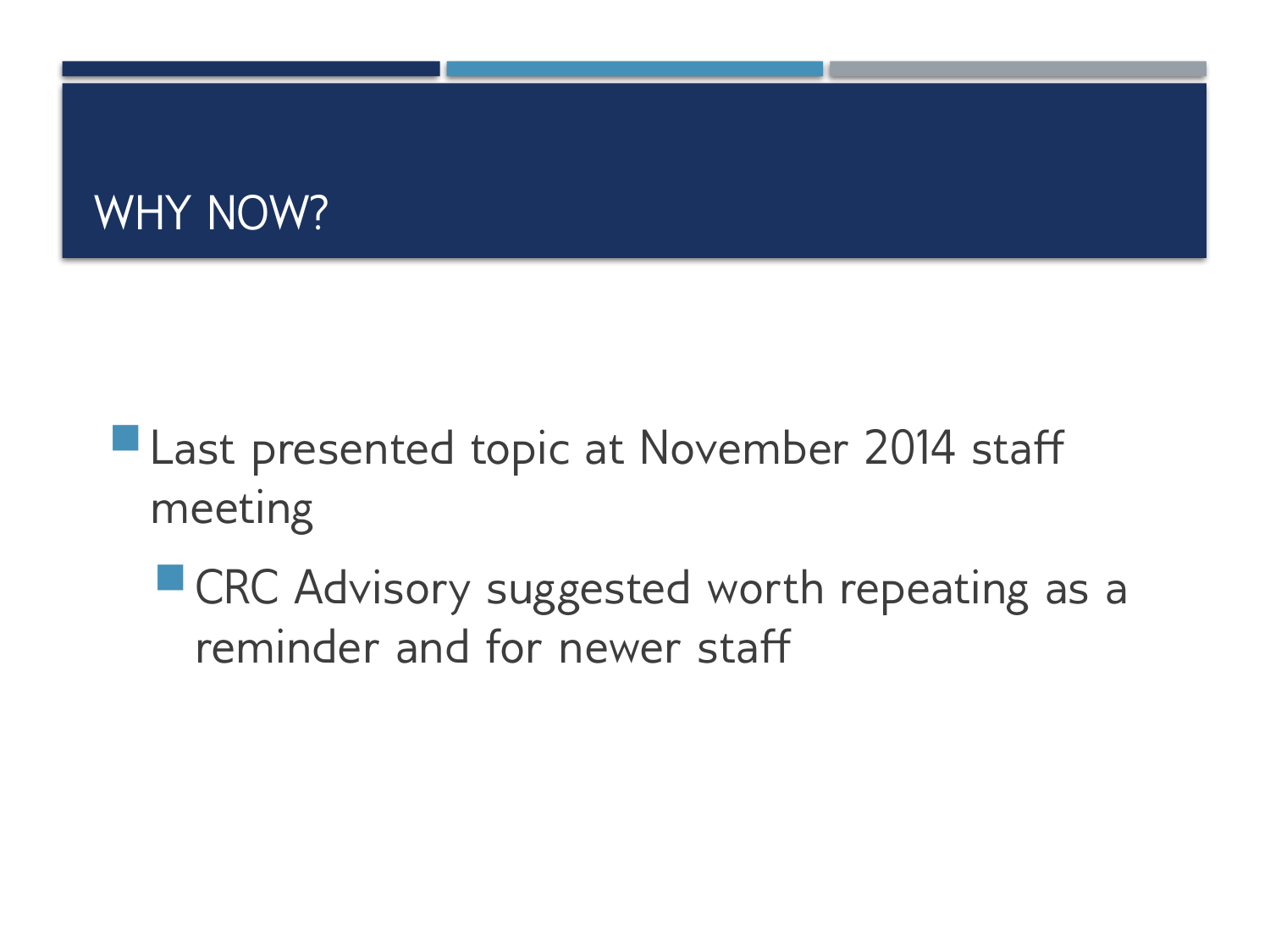

# Why Now?
Last presented topic at November 2014 staff meeting
CRC Advisory suggested worth repeating as a reminder and for newer staff